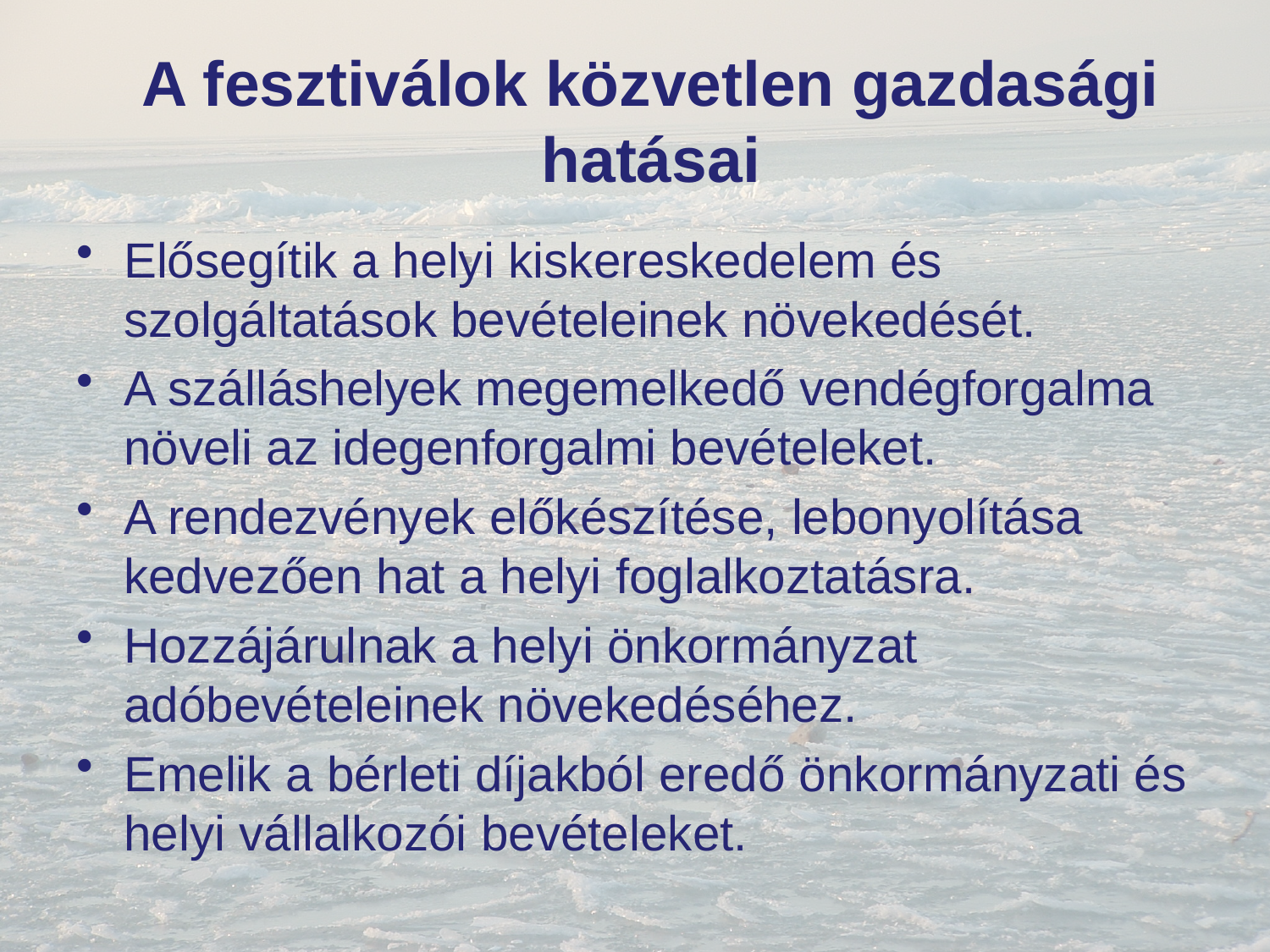

# A fesztiválok közvetlen gazdasági hatásai
Elősegítik a helyi kiskereskedelem és szolgáltatások bevételeinek növekedését.
A szálláshelyek megemelkedő vendégforgalma növeli az idegenforgalmi bevételeket.
A rendezvények előkészítése, lebonyolítása kedvezően hat a helyi foglalkoztatásra.
Hozzájárulnak a helyi önkormányzat adóbevételeinek növekedéséhez.
Emelik a bérleti díjakból eredő önkormányzati és helyi vállalkozói bevételeket.